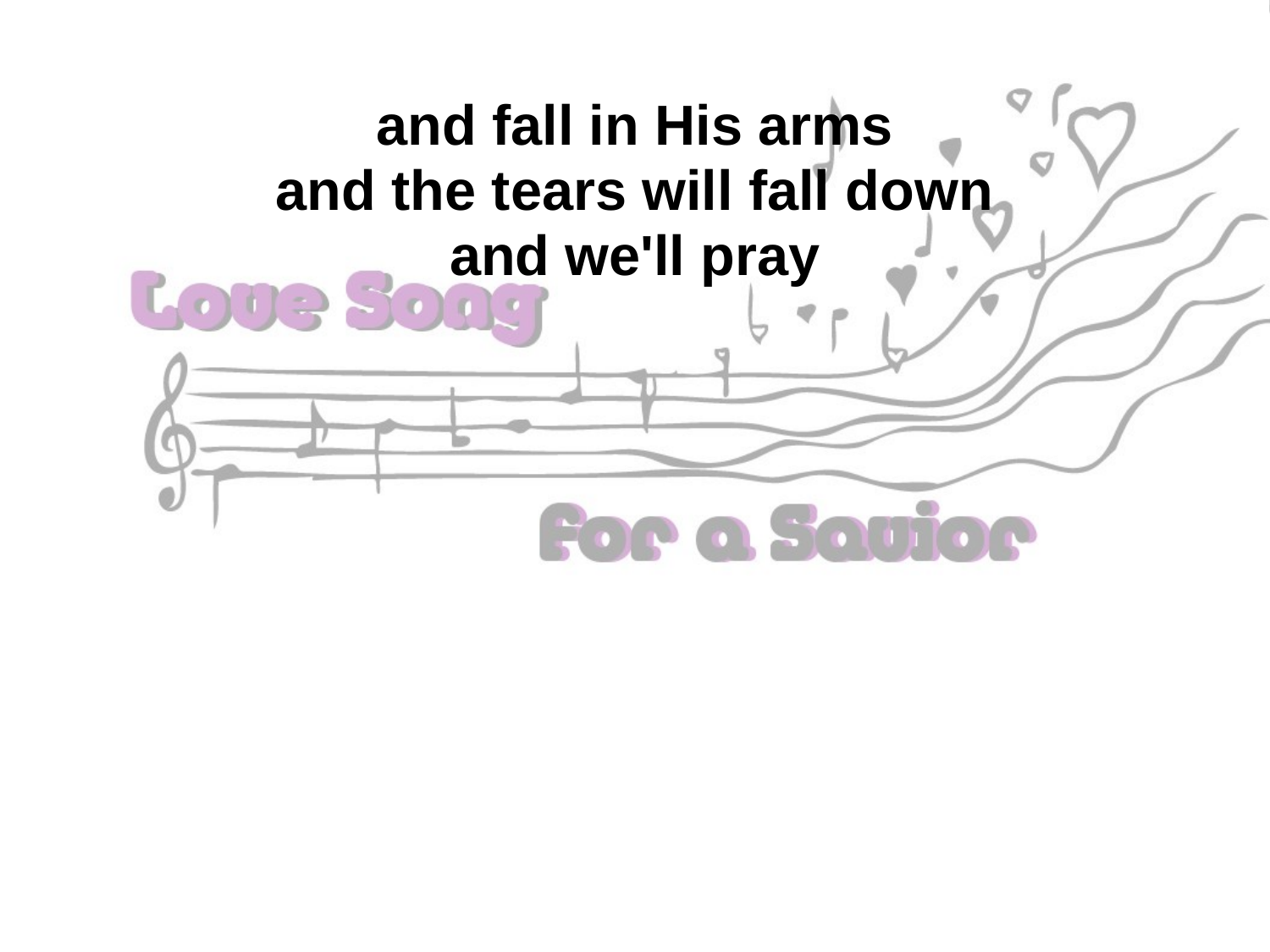

and fall in His arms
and the tears will fall down
and we'll pray